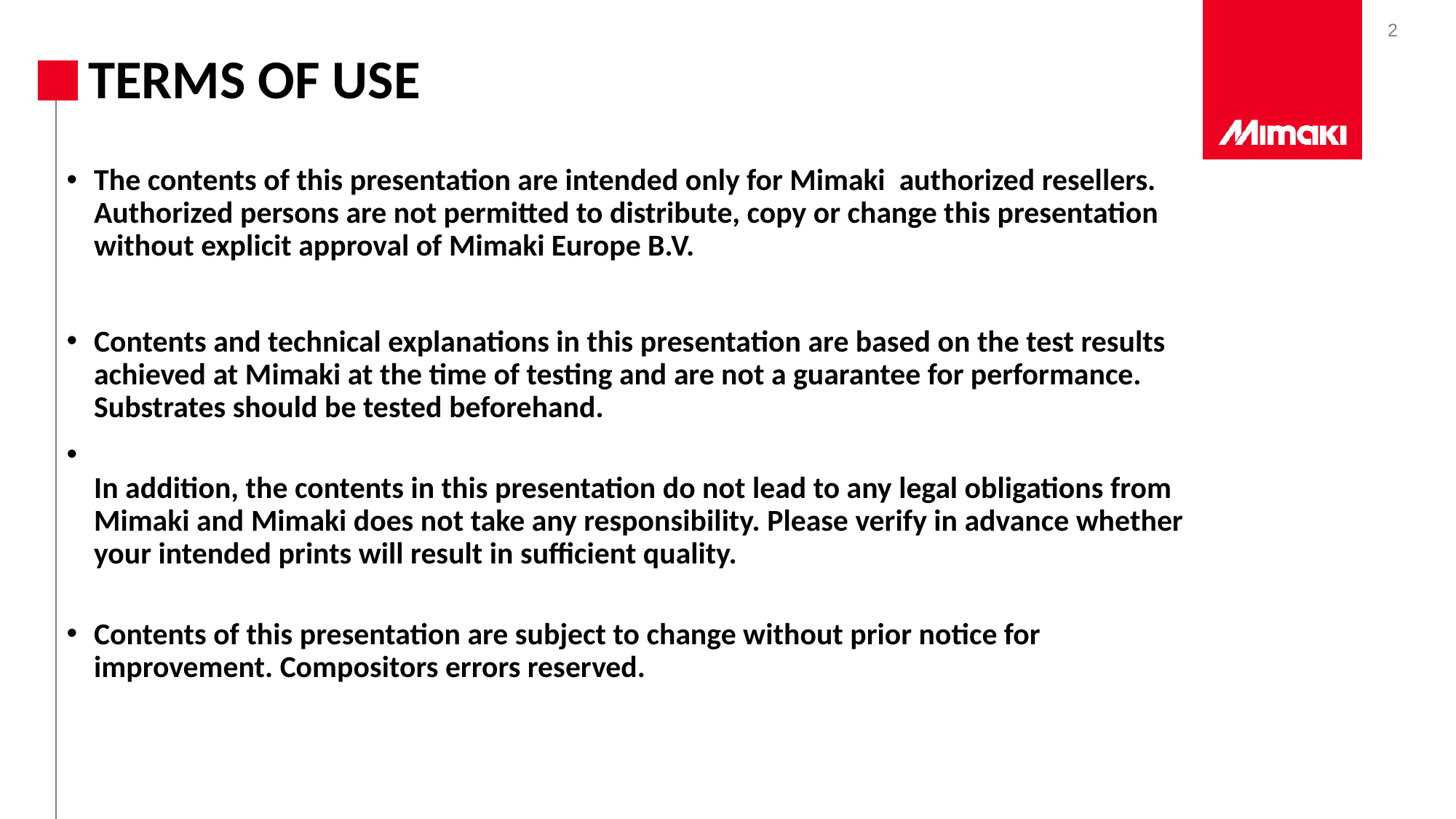

# Terms of use
The contents of this presentation are intended only for Mimaki  authorized resellers. Authorized persons are not permitted to distribute, copy or change this presentation without explicit approval of Mimaki Europe B.V.

Contents and technical explanations in this presentation are based on the test results achieved at Mimaki at the time of testing and are not a guarantee for performance. Substrates should be tested beforehand.
In addition, the contents in this presentation do not lead to any legal obligations from Mimaki and Mimaki does not take any responsibility. Please verify in advance whether your intended prints will result in sufficient quality.
Contents of this presentation are subject to change without prior notice for improvement. Compositors errors reserved.